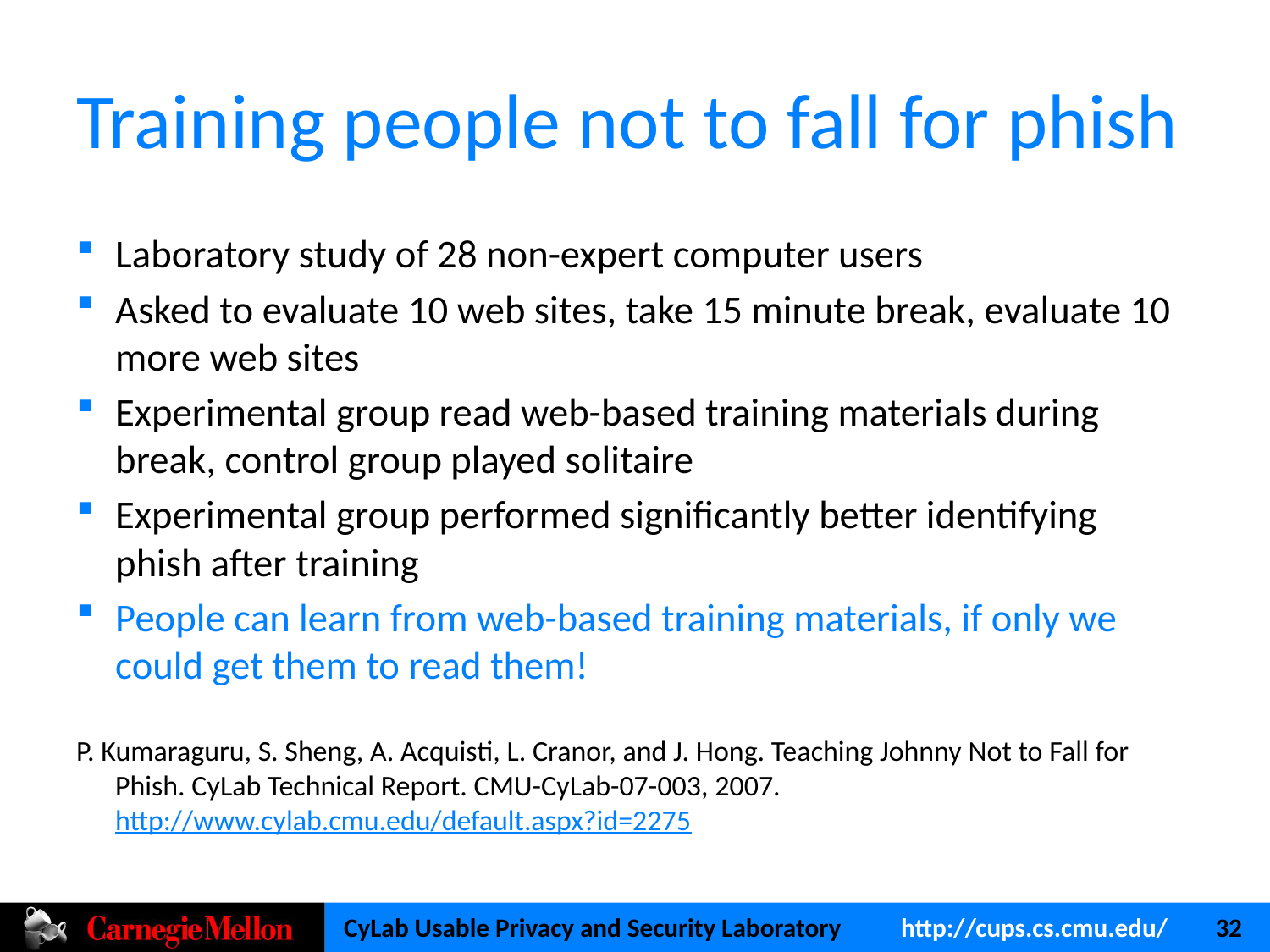

# Training people not to fall for phish
Laboratory study of 28 non-expert computer users
Asked to evaluate 10 web sites, take 15 minute break, evaluate 10 more web sites
Experimental group read web-based training materials during break, control group played solitaire
Experimental group performed significantly better identifying phish after training
People can learn from web-based training materials, if only we could get them to read them!

P. Kumaraguru, S. Sheng, A. Acquisti, L. Cranor, and J. Hong. Teaching Johnny Not to Fall for Phish. CyLab Technical Report. CMU-CyLab-07-003, 2007. http://www.cylab.cmu.edu/default.aspx?id=2275